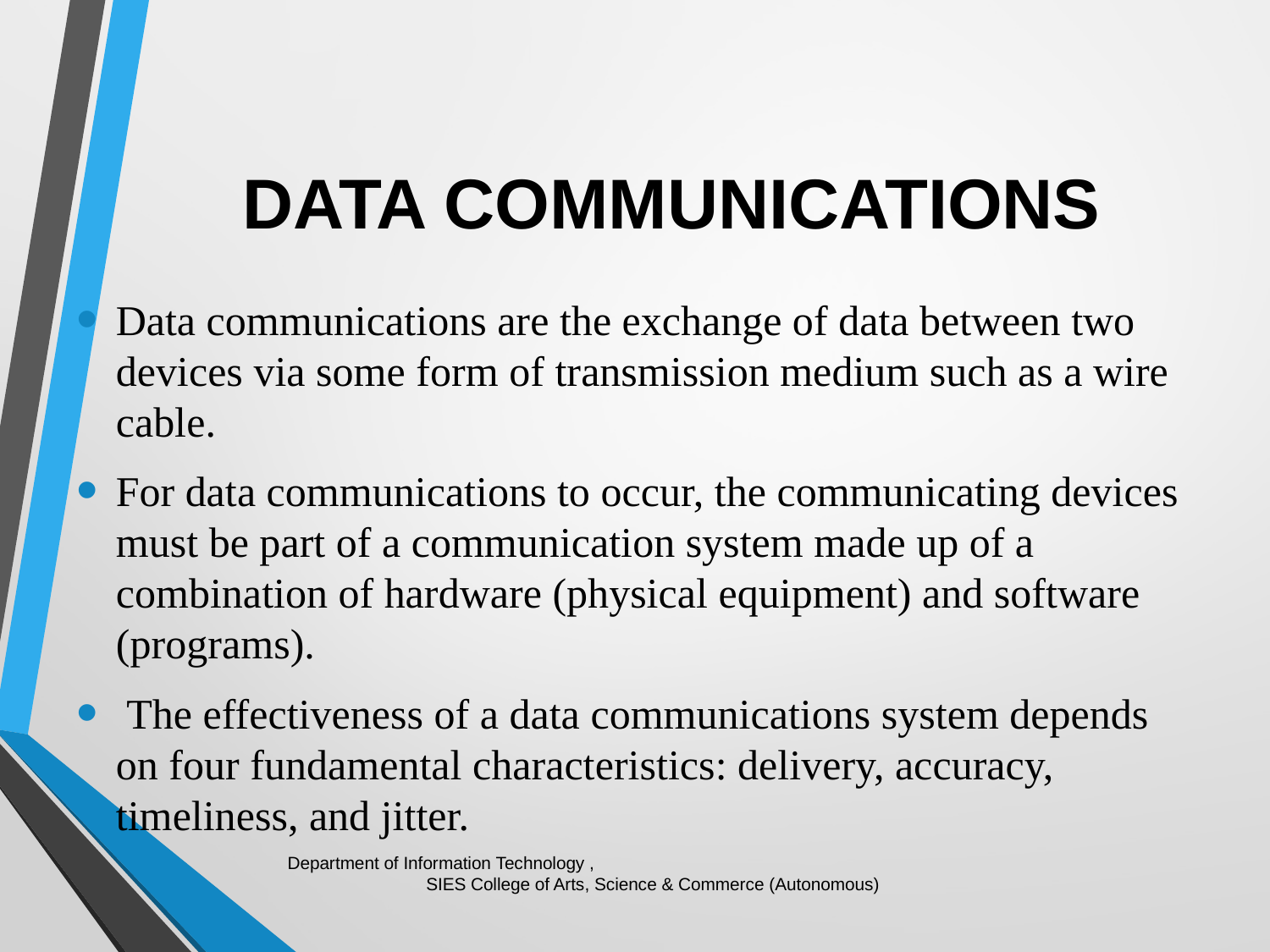

# DATA COMMUNICATIONS
Data communications are the exchange of data between two devices via some form of transmission medium such as a wire cable.
For data communications to occur, the communicating devices must be part of a communication system made up of a combination of hardware (physical equipment) and software (programs).
 The effectiveness of a data communications system depends on four fundamental characteristics: delivery, accuracy, timeliness, and jitter.
Department of Information Technology ,                                                                                        SIES College of Arts, Science & Commerce (Autonomous)